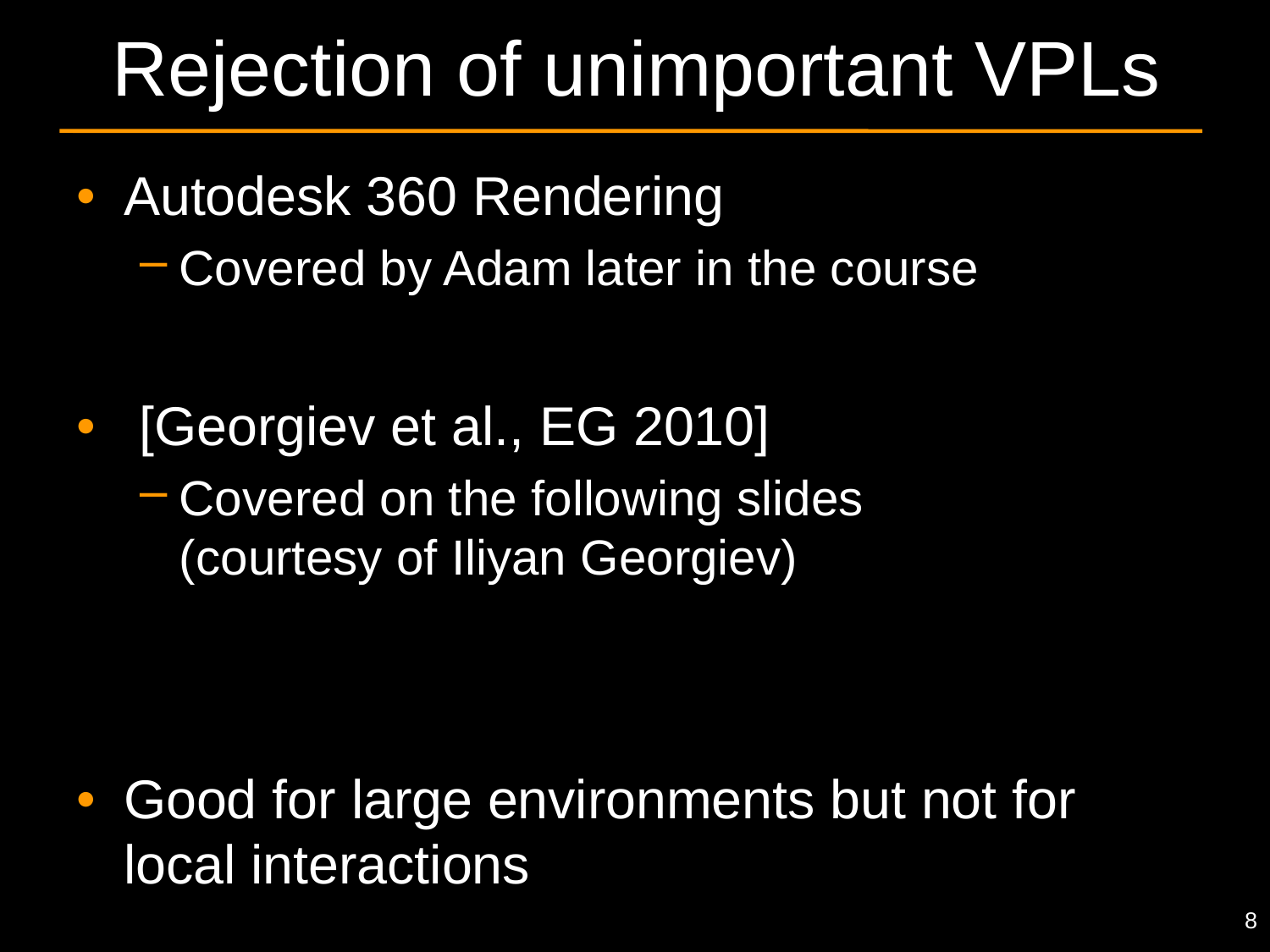

# Rejection of unimportant VPLs
Autodesk 360 Rendering
Covered by Adam later in the course

 [Georgiev et al., EG 2010]
Covered on the following slides
(courtesy of Iliyan Georgiev)

Good for large environments but not for local interactions

8